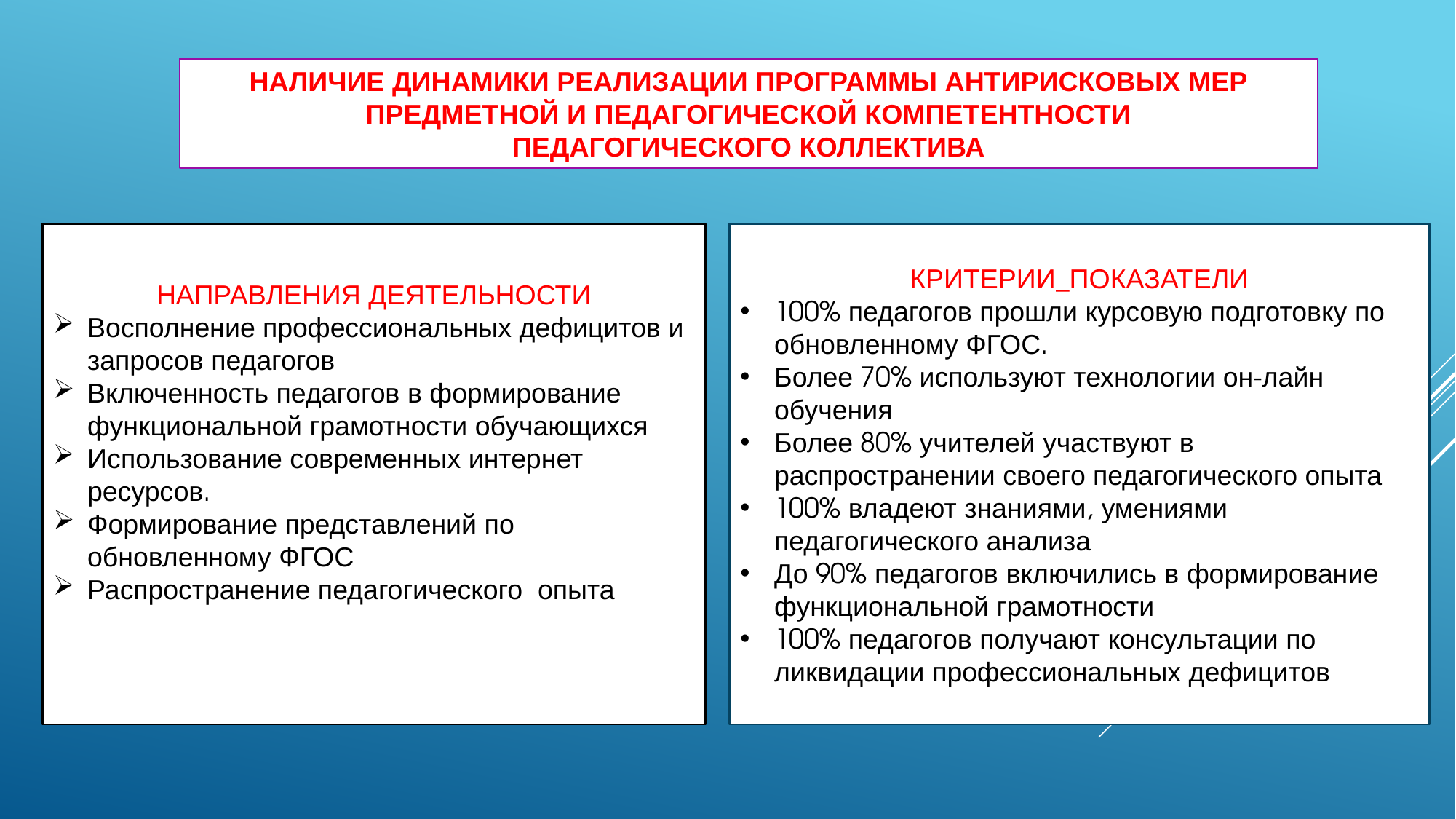

НАЛИЧИЕ ДИНАМИКИ РЕАЛИЗАЦИИ ПРОГРАММЫ АНТИРИСКОВЫХ МЕР ПРЕДМЕТНОЙ И ПЕДАГОГИЧЕСКОЙ КОМПЕТЕНТНОСТИ
ПЕДАГОГИЧЕСКОГО КОЛЛЕКТИВА
НАПРАВЛЕНИЯ ДЕЯТЕЛЬНОСТИ
Восполнение профессиональных дефицитов и запросов педагогов
Включенность педагогов в формирование функциональной грамотности обучающихся
Использование современных интернет ресурсов.
Формирование представлений по обновленному ФГОС
Распространение педагогического  опыта

КРИТЕРИИ_ПОКАЗАТЕЛИ
100% педагогов прошли курсовую подготовку по обновленному ФГОС.
Более 70% используют технологии он-лайн обучения
Более 80% учителей участвуют в распространении своего педагогического опыта
100% владеют знаниями, умениями педагогического анализа
До 90% педагогов включились в формирование функциональной грамотности
100% педагогов получают консультации по ликвидации профессиональных дефицитов